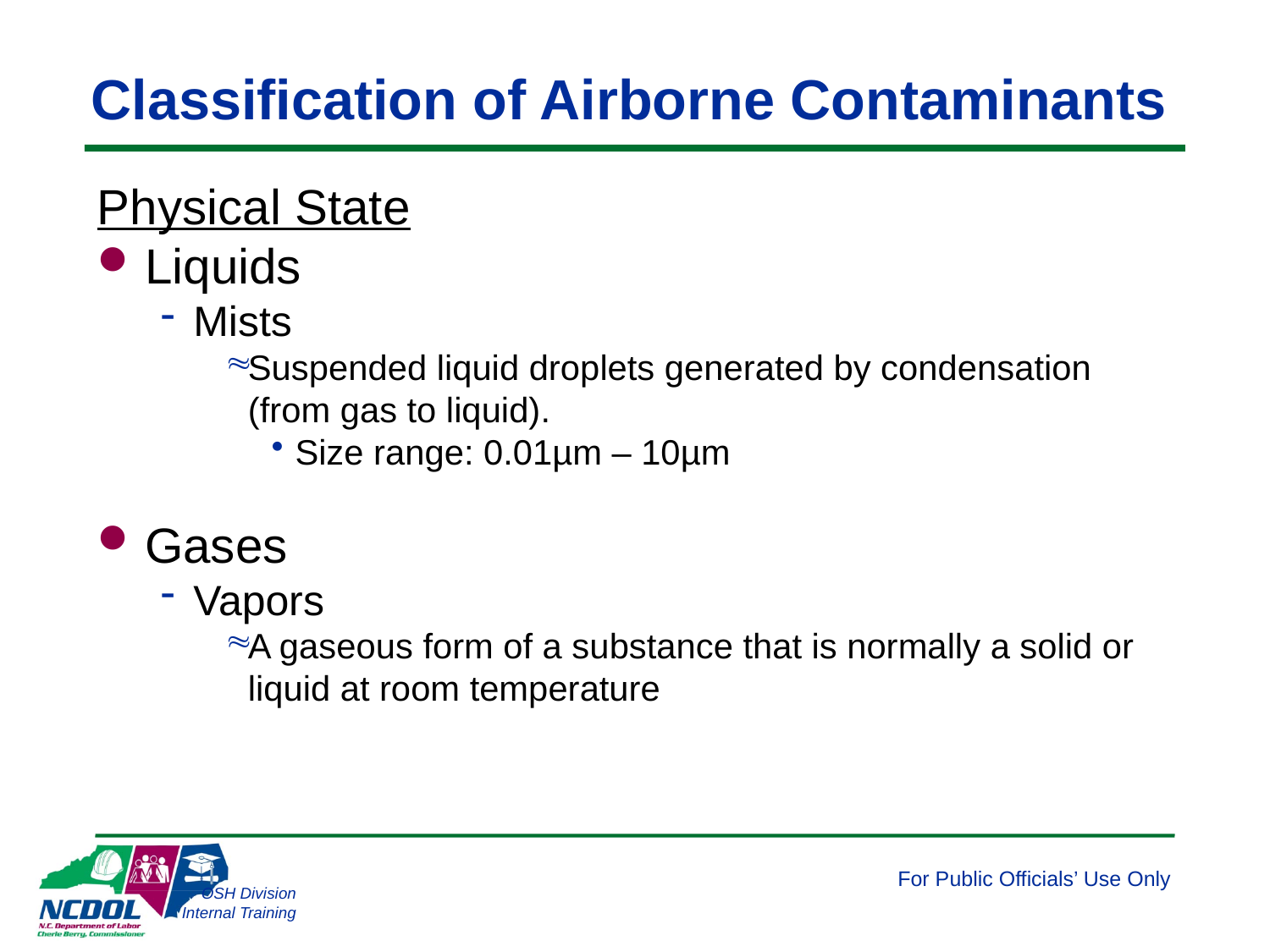

# Classification of Airborne Contaminants
Physical State
Liquids
Mists
Suspended liquid droplets generated by condensation (from gas to liquid).
Size range: 0.01µm – 10µm

Gases
Vapors
A gaseous form of a substance that is normally a solid or liquid at room temperature